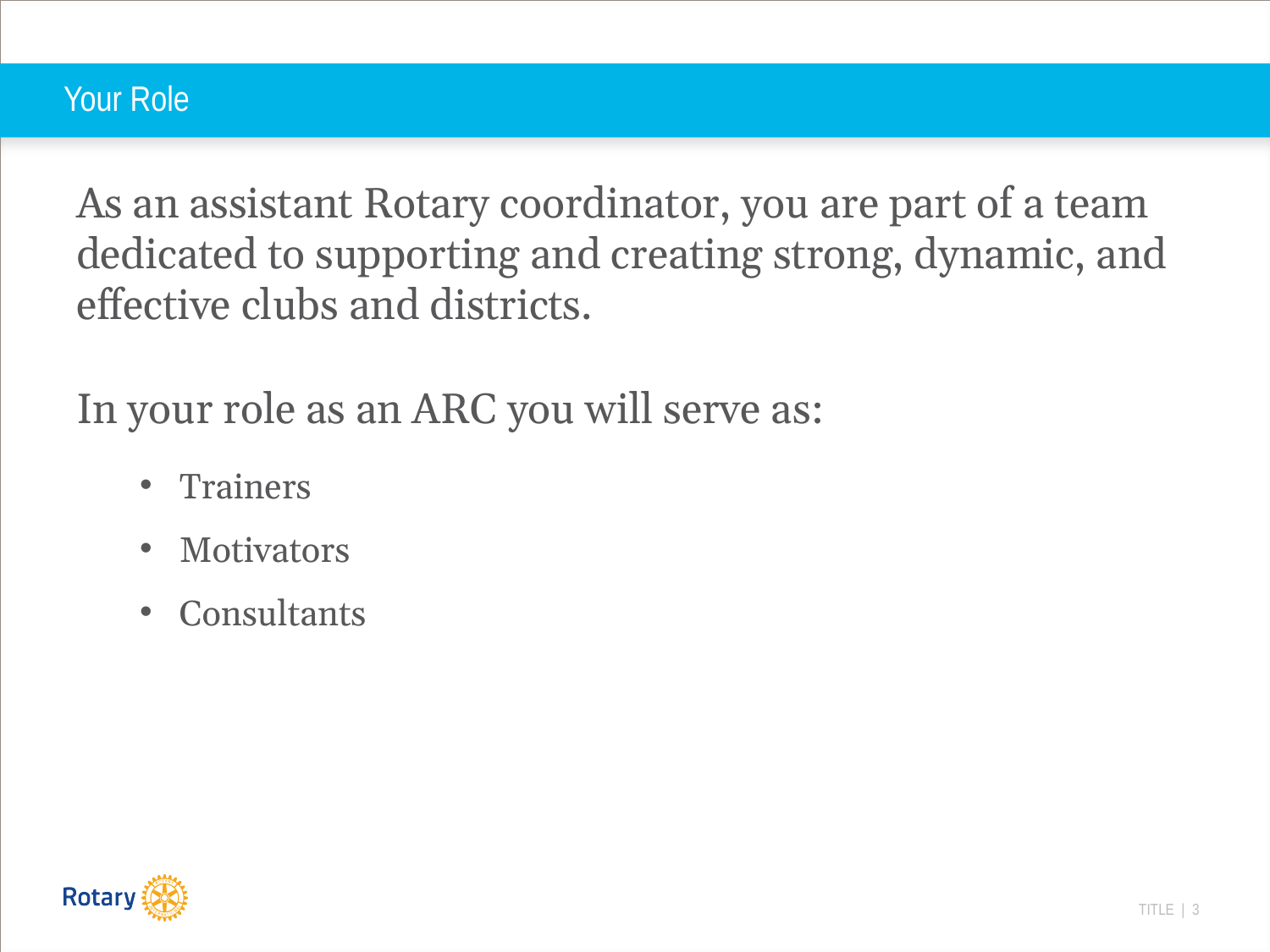

# Your Role
As an assistant Rotary coordinator, you are part of a team dedicated to supporting and creating strong, dynamic, and effective clubs and districts.
In your role as an ARC you will serve as:
Trainers
Motivators
Consultants